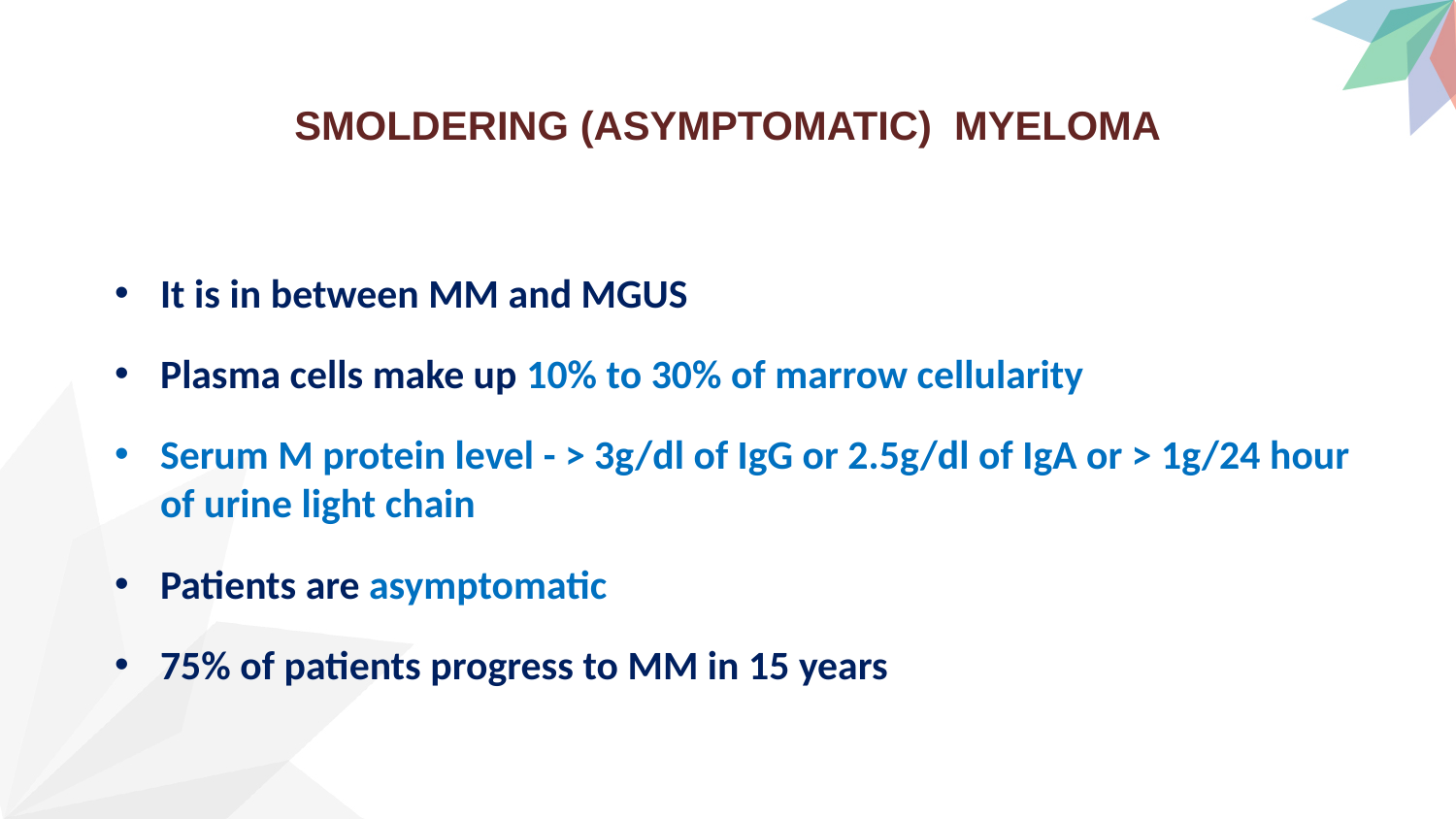

# SMOLDERING (ASYMPTOMATIC)  MYELOMA
It is in between MM and MGUS
Plasma cells make up 10% to 30% of marrow cellularity
Serum M protein level - > 3g/dl of IgG or 2.5g/dl of IgA or > 1g/24 hour of urine light chain
Patients are asymptomatic
75% of patients progress to MM in 15 years